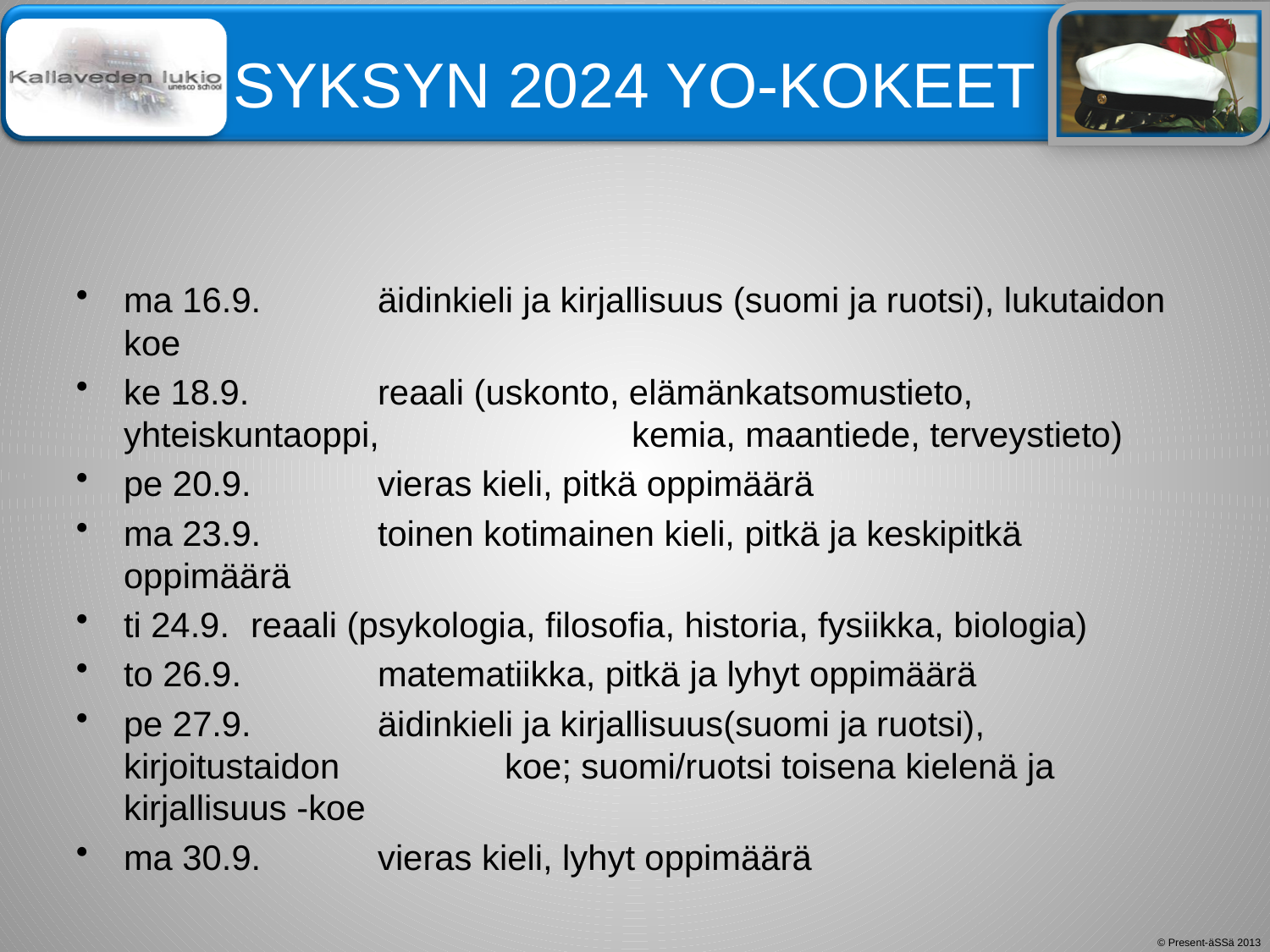

# SYKSYN 2024 YO-KOKEET

ma 16.9. 	äidinkieli ja kirjallisuus (suomi ja ruotsi), lukutaidon koe
ke 18.9. 	reaali (uskonto, elämänkatsomustieto, yhteiskuntaoppi,  		kemia, maantiede, terveystieto)
pe 20.9. 	vieras kieli, pitkä oppimäärä
ma 23.9. 	toinen kotimainen kieli, pitkä ja keskipitkä oppimäärä
ti 24.9. 	reaali (psykologia, filosofia, historia, fysiikka, biologia)
to 26.9. 	matematiikka, pitkä ja lyhyt oppimäärä
pe 27.9. 	äidinkieli ja kirjallisuus(suomi ja ruotsi), kirjoitustaidon 		koe; suomi/ruotsi toisena kielenä ja kirjallisuus -koe
ma 30.9. 	vieras kieli, lyhyt oppimäärä